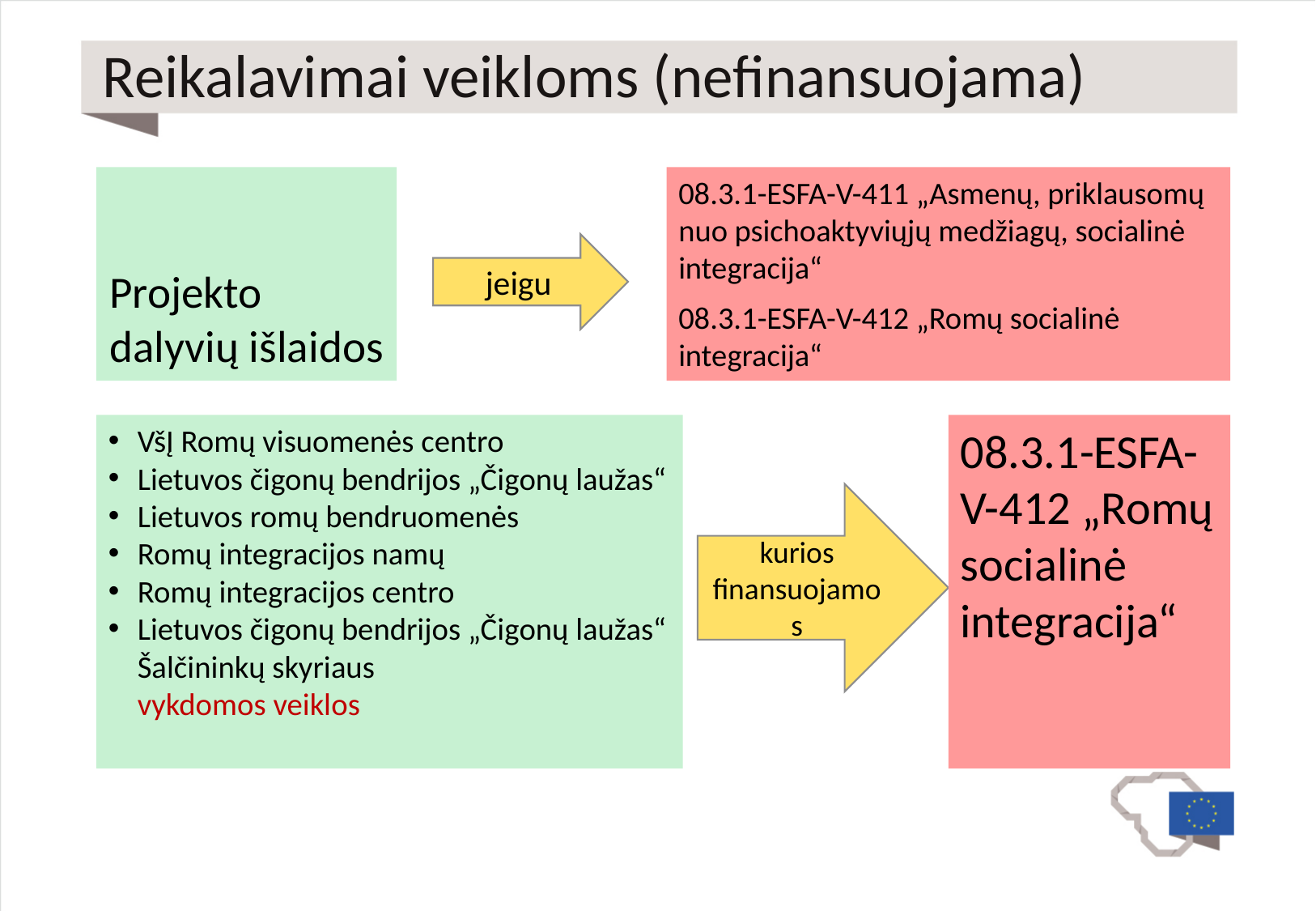

# Reikalavimai veikloms (nefinansuojama)

Projekto dalyvių išlaidos

08.3.1-ESFA-V-411 „Asmenų, priklausomų nuo psichoaktyviųjų medžiagų, socialinė integracija“
08.3.1-ESFA-V-412 „Romų socialinė integracija“
jeigu
VšĮ Romų visuomenės centro
Lietuvos čigonų bendrijos „Čigonų laužas“
Lietuvos romų bendruomenės
Romų integracijos namų
Romų integracijos centro
Lietuvos čigonų bendrijos „Čigonų laužas“ Šalčininkų skyriaus
	vykdomos veiklos

08.3.1-ESFA-V-412 „Romų socialinė integracija“
kurios finansuojamos